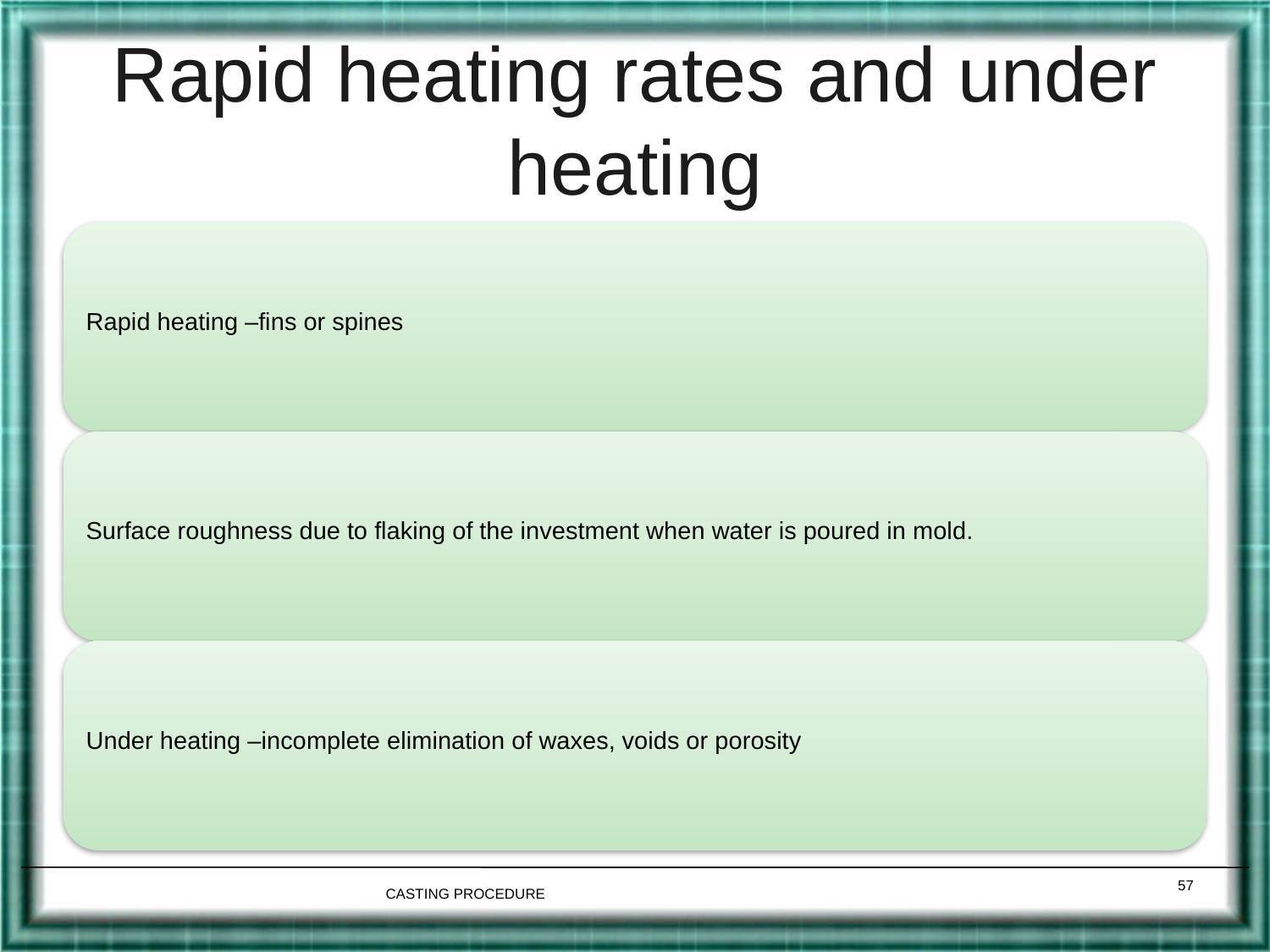

# Rapid heating rates and under heating
Rapid heating –fins or spines
Surface roughness due to flaking of the investment when water is poured in mold.
Under heating –incomplete elimination of waxes, voids or porosity
57
CASTING PROCEDURE